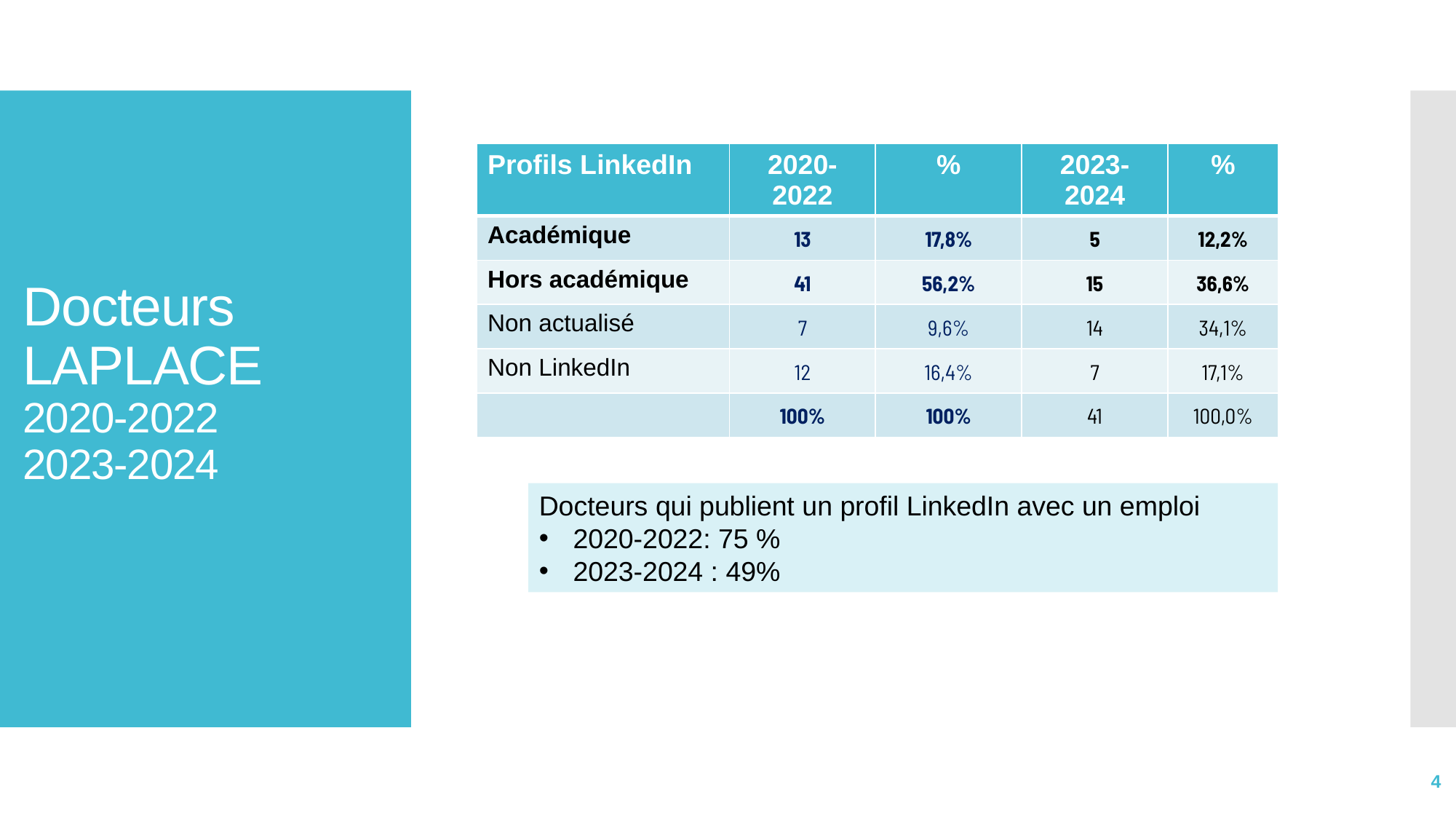

# Docteurs LAPLACE 2020-2022 2023-2024
| Profils LinkedIn | 2020-2022 | % | 2023-2024 | % |
| --- | --- | --- | --- | --- |
| Académique | 13 | 17,8% | 5 | 12,2% |
| Hors académique | 41 | 56,2% | 15 | 36,6% |
| Non actualisé | 7 | 9,6% | 14 | 34,1% |
| Non LinkedIn | 12 | 16,4% | 7 | 17,1% |
|  | 100% | 100% | 41 | 100,0% |
Docteurs qui publient un profil LinkedIn avec un emploi
2020-2022: 75 %
2023-2024 : 49%
4